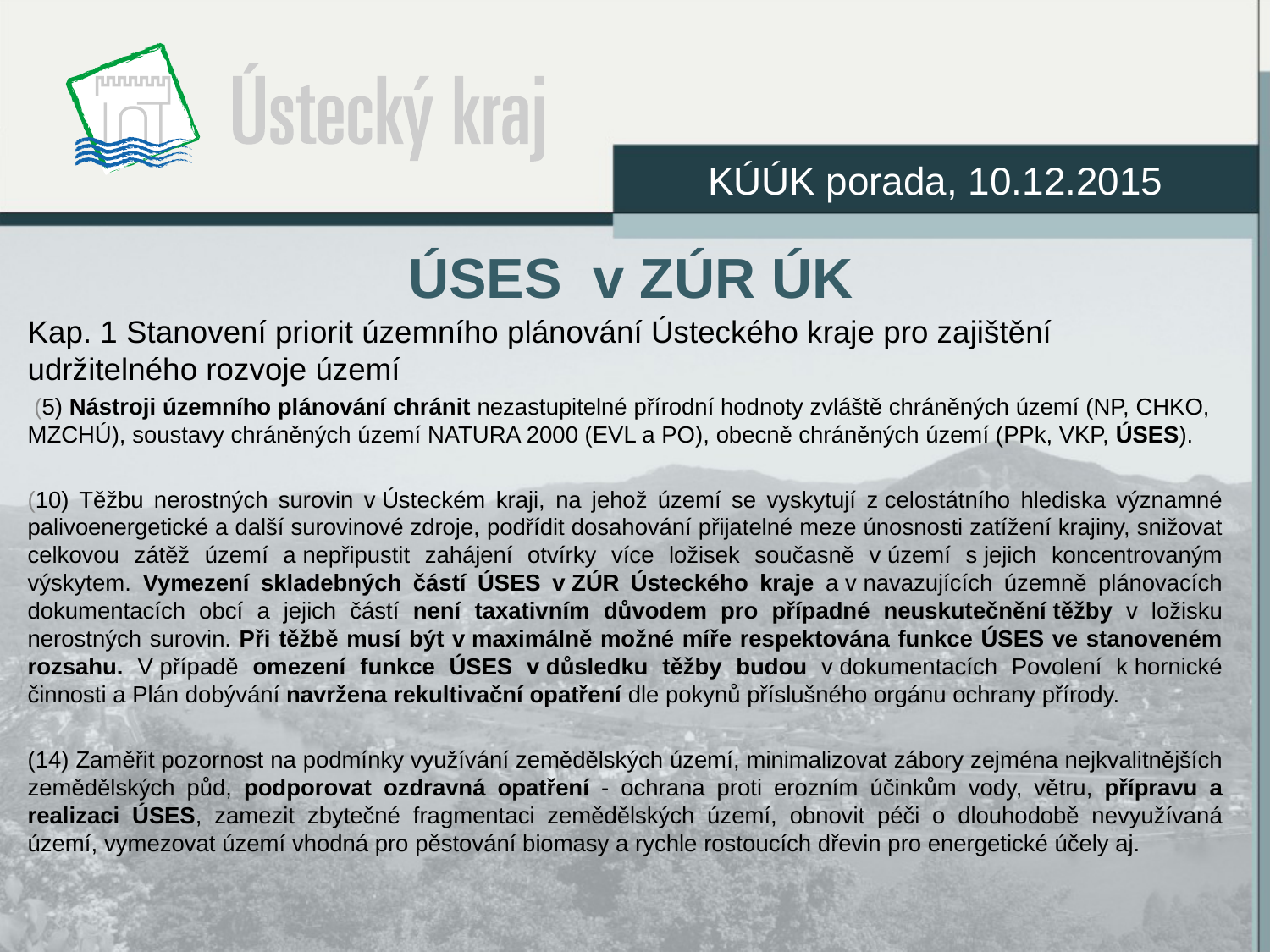

KÚÚK porada, 10.12.2015
# ÚSES  v ZÚR ÚK
Kap. 1 Stanovení priorit územního plánování Ústeckého kraje pro zajištění udržitelného rozvoje území
 (5) Nástroji územního plánování chránit nezastupitelné přírodní hodnoty zvláště chráněných území (NP, CHKO, MZCHÚ), soustavy chráněných území NATURA 2000 (EVL a PO), obecně chráněných území (PPk, VKP, ÚSES).

(10) Těžbu nerostných surovin v Ústeckém kraji, na jehož území se vyskytují z celostátního hlediska významné palivoenergetické a další surovinové zdroje, podřídit dosahování přijatelné meze únosnosti zatížení krajiny, snižovat celkovou zátěž území a nepřipustit zahájení otvírky více ložisek současně v území s jejich koncentrovaným výskytem. Vymezení skladebných částí ÚSES v ZÚR Ústeckého kraje a v navazujících územně plánovacích dokumentacích obcí a jejich částí není taxativním důvodem pro případné neuskutečnění těžby v ložisku nerostných surovin. Při těžbě musí být v maximálně možné míře respektována funkce ÚSES ve stanoveném rozsahu. V případě omezení funkce ÚSES v důsledku těžby budou v dokumentacích Povolení k hornické činnosti a Plán dobývání navržena rekultivační opatření dle pokynů příslušného orgánu ochrany přírody.

(14) Zaměřit pozornost na podmínky využívání zemědělských území, minimalizovat zábory zejména nejkvalitnějších zemědělských půd, podporovat ozdravná opatření - ochrana proti erozním účinkům vody, větru, přípravu a realizaci ÚSES, zamezit zbytečné fragmentaci zemědělských území, obnovit péči o dlouhodobě nevyužívaná území, vymezovat území vhodná pro pěstování biomasy a rychle rostoucích dřevin pro energetické účely aj.